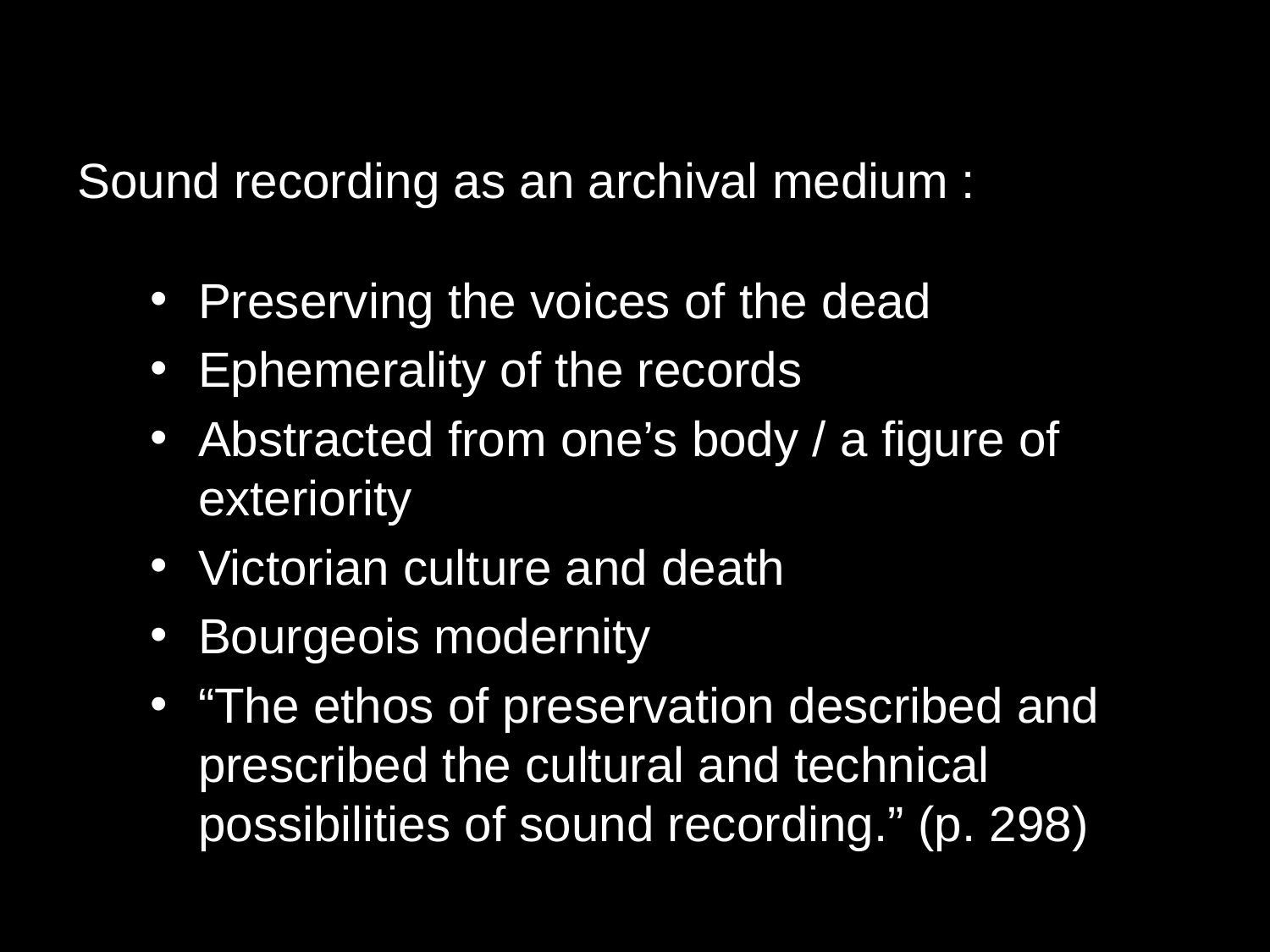

Sound recording as an archival medium :
Preserving the voices of the dead
Ephemerality of the records
Abstracted from one’s body / a figure of exteriority
Victorian culture and death
Bourgeois modernity
“The ethos of preservation described and prescribed the cultural and technical possibilities of sound recording.” (p. 298)